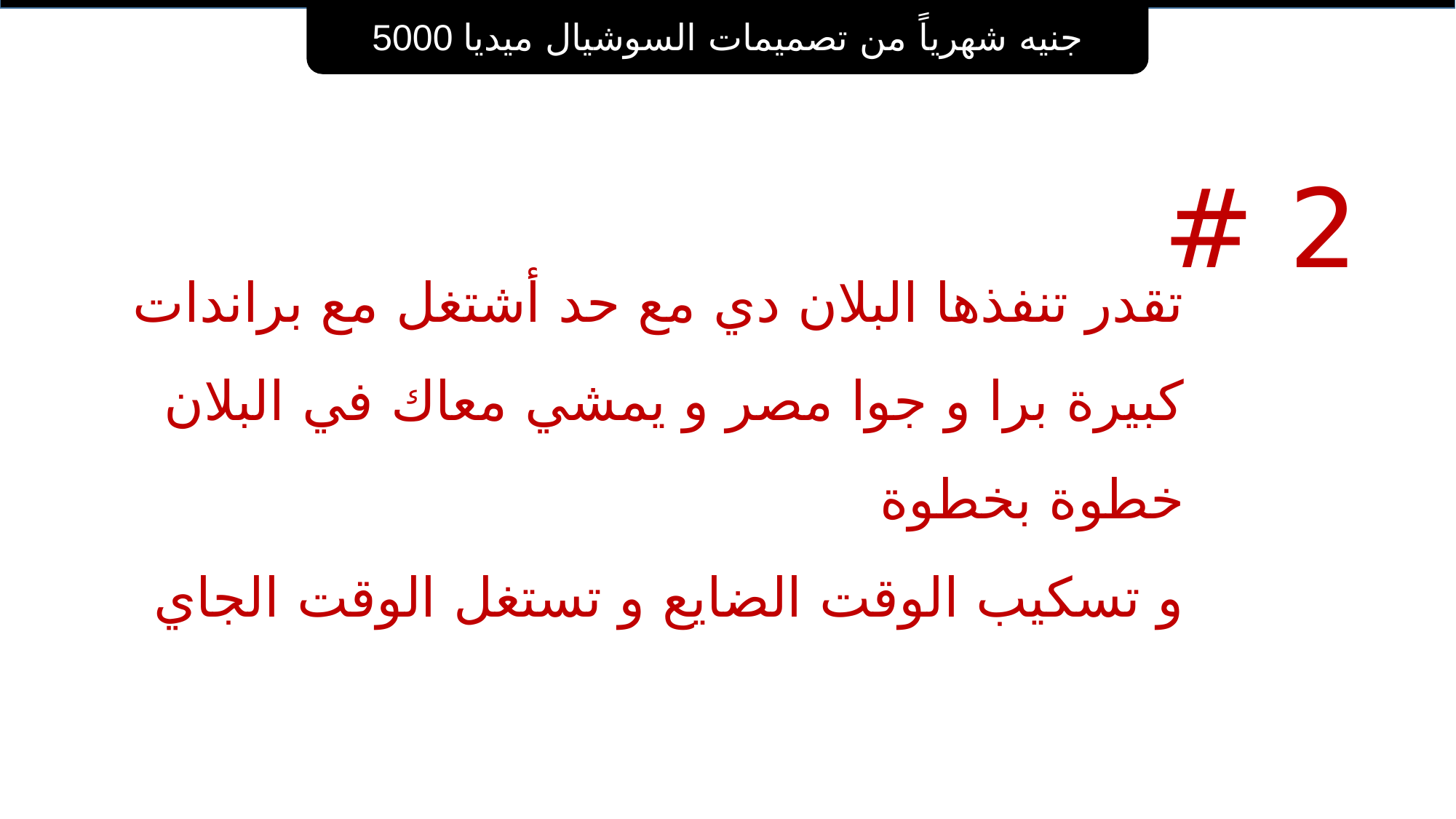

5000 جنيه شهرياً من تصميمات السوشيال ميديا
# 2 #
تقدر تنفذها البلان دي مع حد أشتغل مع براندات كبيرة برا و جوا مصر و يمشي معاك في البلان خطوة بخطوة
و تسكيب الوقت الضايع و تستغل الوقت الجاي